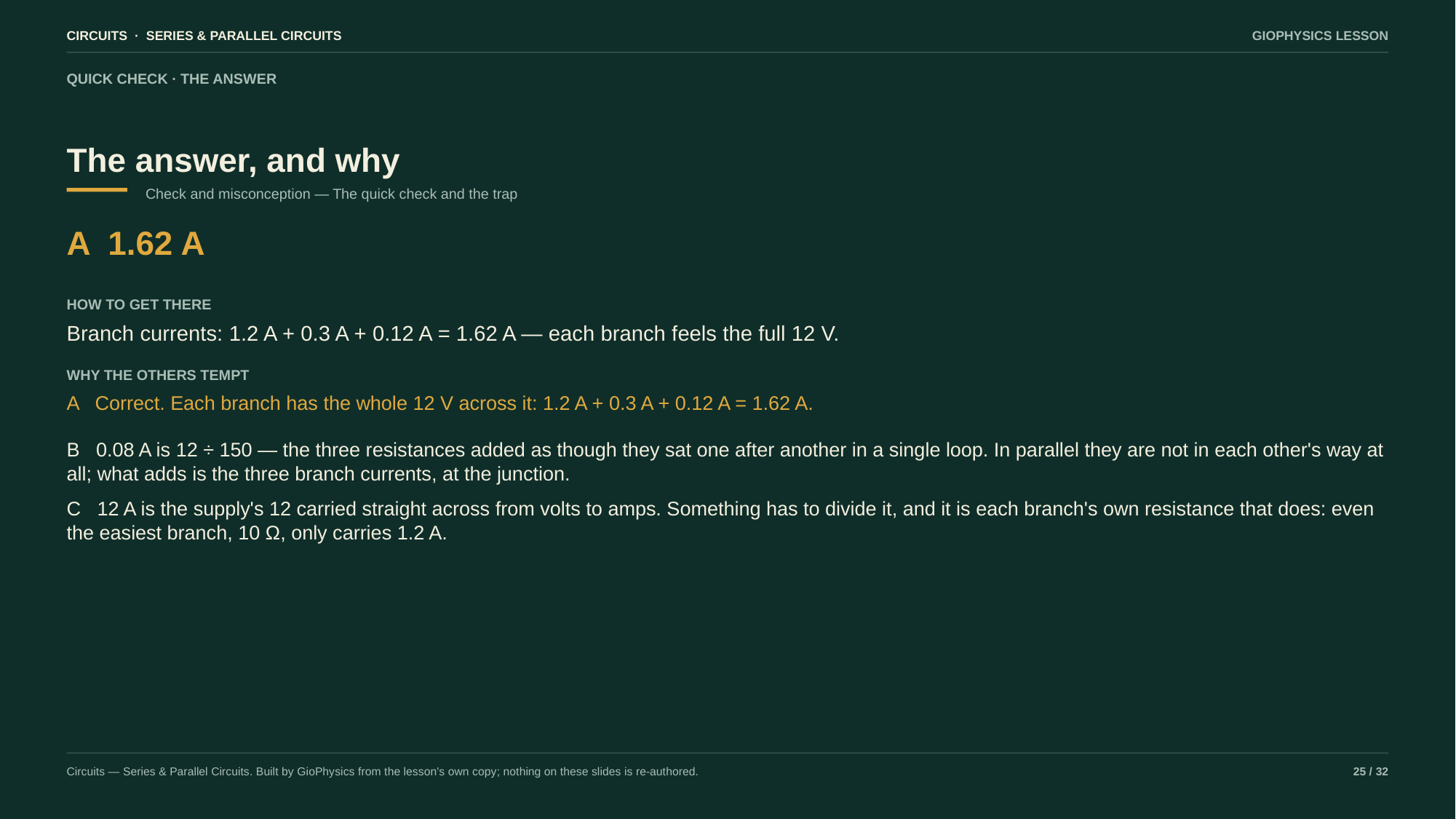

CIRCUITS  ·  SERIES & PARALLEL CIRCUITS
GIOPHYSICS LESSON

QUICK CHECK · THE ANSWER
The answer, and why
Check and misconception — The quick check and the trap

A  1.62 A
HOW TO GET THERE
Branch currents: 1.2 A + 0.3 A + 0.12 A = 1.62 A — each branch feels the full 12 V.
WHY THE OTHERS TEMPT
A   Correct. Each branch has the whole 12 V across it: 1.2 A + 0.3 A + 0.12 A = 1.62 A.
B   0.08 A is 12 ÷ 150 — the three resistances added as though they sat one after another in a single loop. In parallel they are not in each other's way at all; what adds is the three branch currents, at the junction.
C   12 A is the supply's 12 carried straight across from volts to amps. Something has to divide it, and it is each branch's own resistance that does: even the easiest branch, 10 Ω, only carries 1.2 A.

Circuits — Series & Parallel Circuits. Built by GioPhysics from the lesson's own copy; nothing on these slides is re-authored.
25 / 32